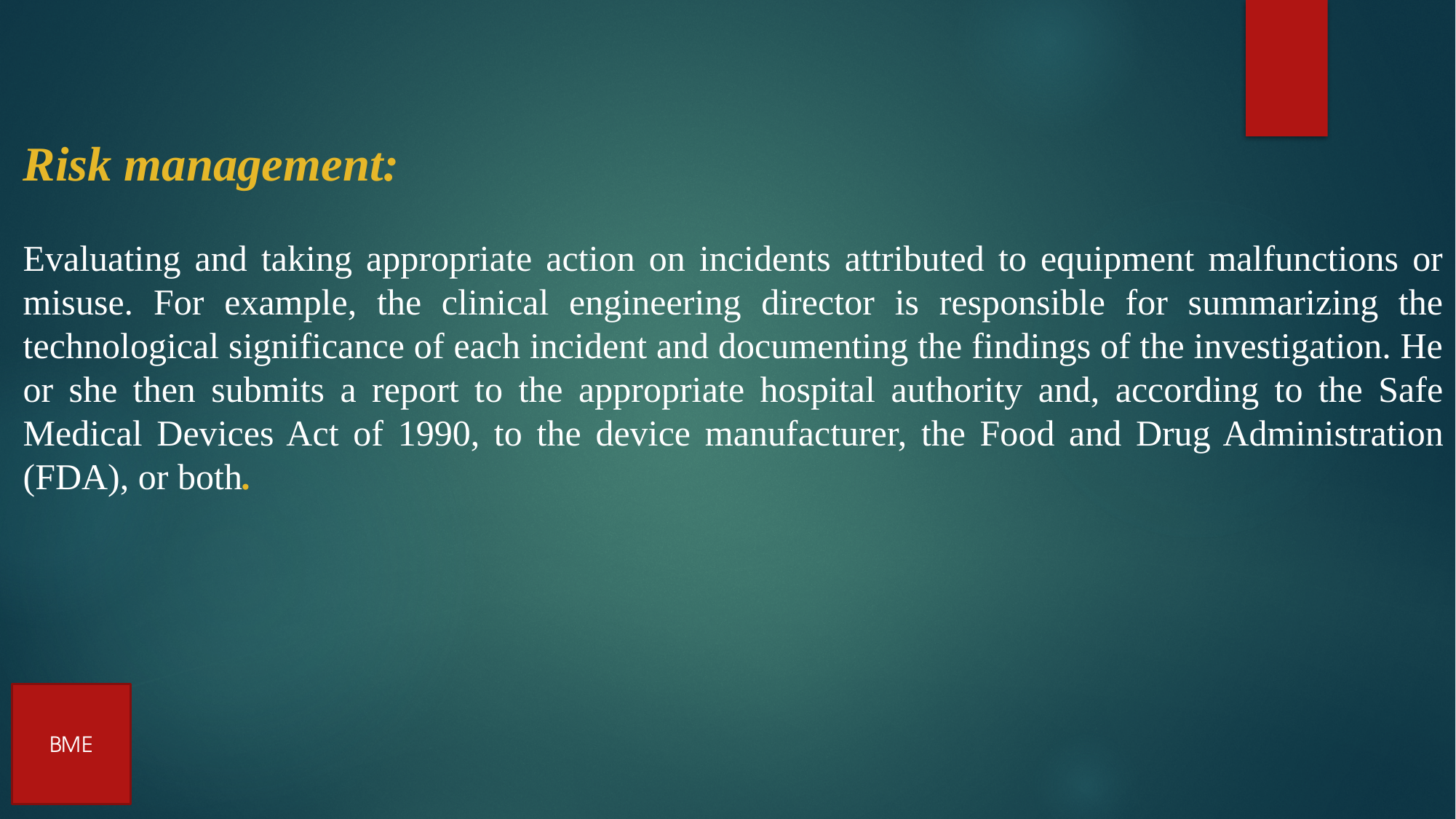

Risk management:

Evaluating and taking appropriate action on incidents attributed to equipment malfunctions or misuse. For example, the clinical engineering director is responsible for summarizing the technological significance of each incident and documenting the findings of the investigation. He or she then submits a report to the appropriate hospital authority and, according to the Safe Medical Devices Act of 1990, to the device manufacturer, the Food and Drug Administration (FDA), or both.

BME